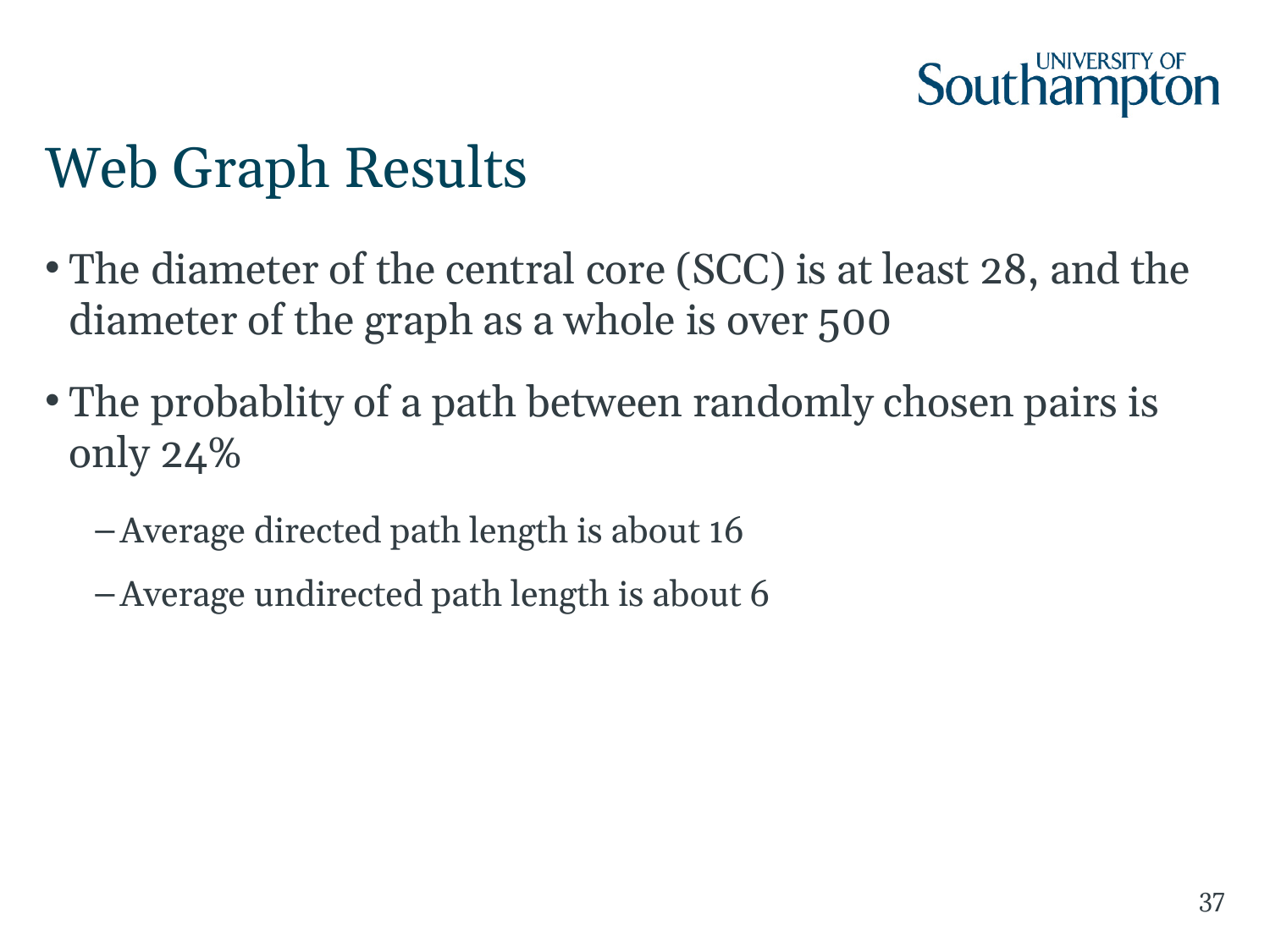

# Web Graph Results
The diameter of the central core (SCC) is at least 28, and the diameter of the graph as a whole is over 500
The probablity of a path between randomly chosen pairs is only 24%
Average directed path length is about 16
Average undirected path length is about 6
37